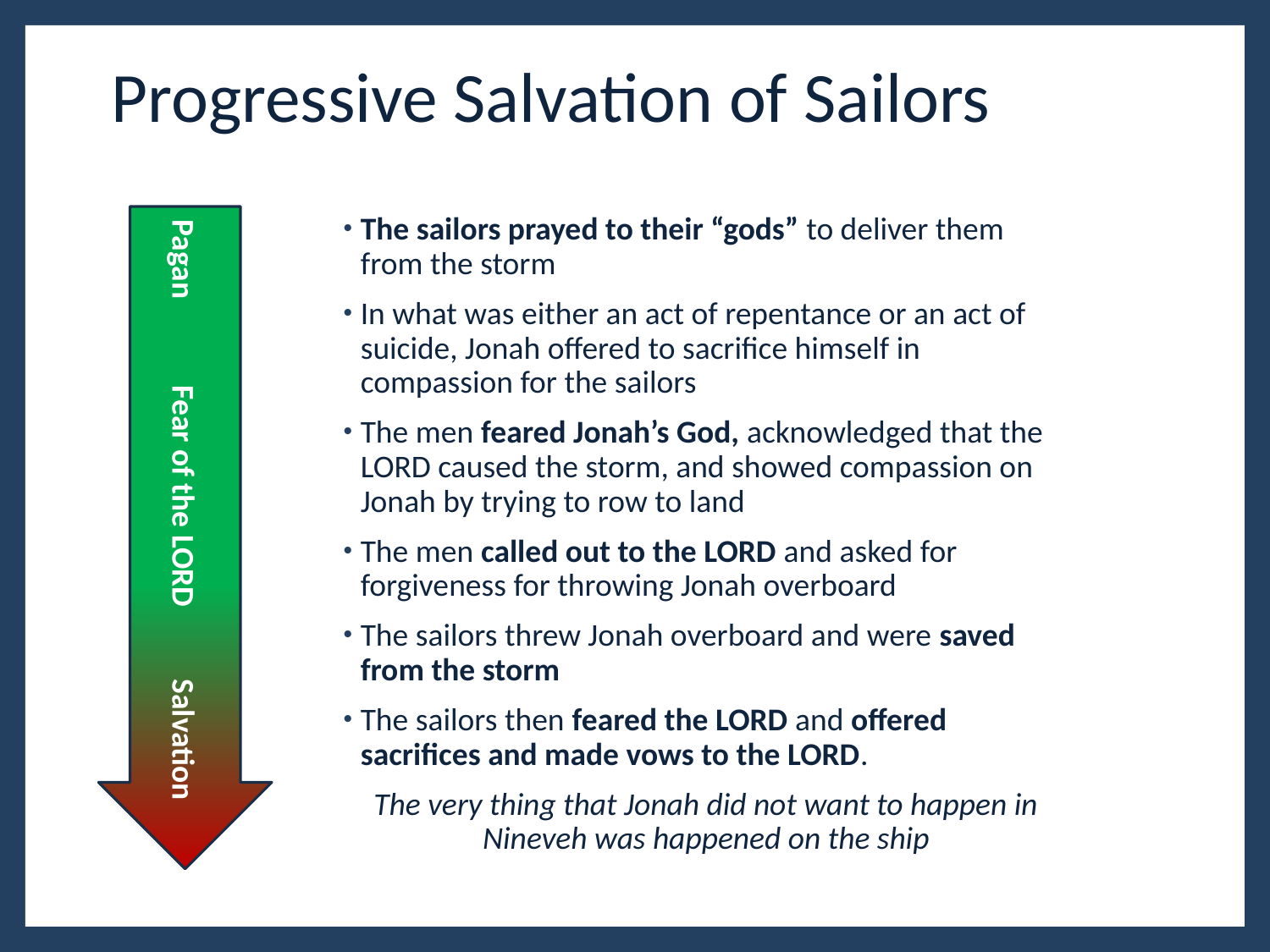

# Progressive Salvation of Sailors

The sailors prayed to their “gods” to deliver them from the storm
In what was either an act of repentance or an act of suicide, Jonah offered to sacrifice himself in compassion for the sailors
The men feared Jonah’s God, acknowledged that the LORD caused the storm, and showed compassion on Jonah by trying to row to land
The men called out to the LORD and asked for forgiveness for throwing Jonah overboard
The sailors threw Jonah overboard and were saved from the storm
The sailors then feared the LORD and offered sacrifices and made vows to the LORD.
The very thing that Jonah did not want to happen in Nineveh was happened on the ship
Pagan            Fear of the LORD          Salvation